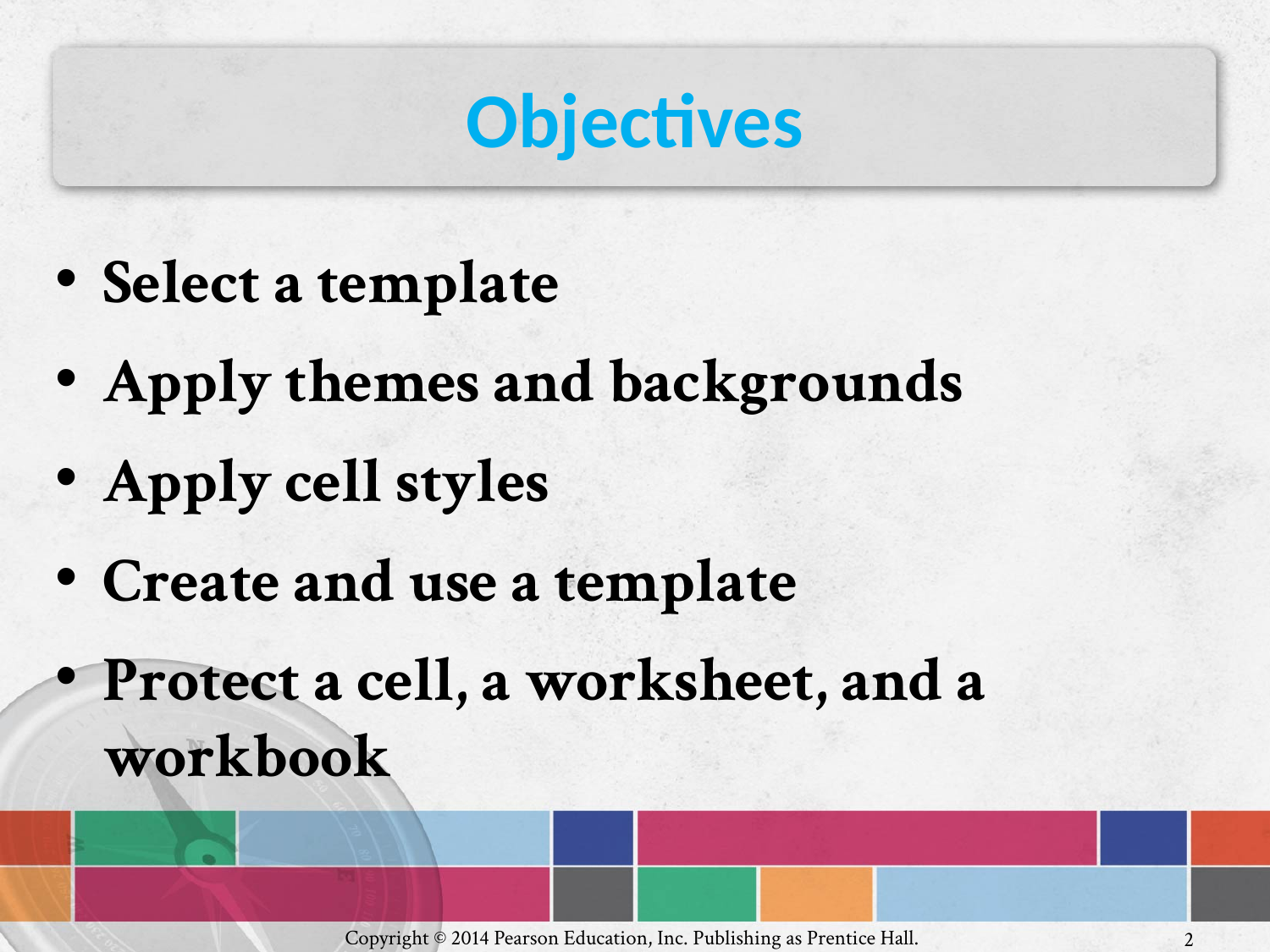

# Objectives
Select a template
Apply themes and backgrounds
Apply cell styles
Create and use a template
Protect a cell, a worksheet, and a workbook

Copyright © 2014 Pearson Education, Inc. Publishing as Prentice Hall.

2